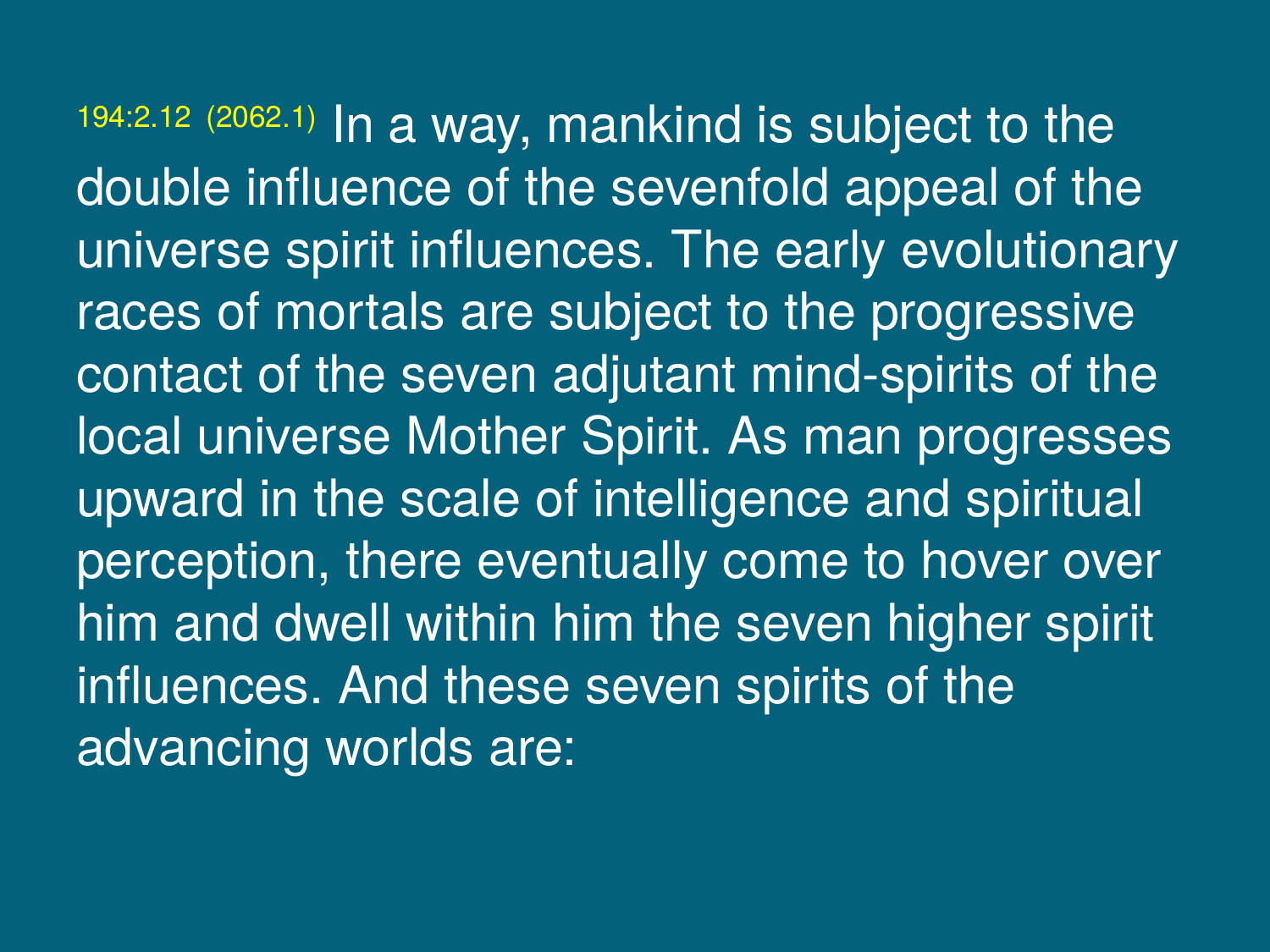

194:2.12 (2062.1) In a way, mankind is subject to the double influence of the sevenfold appeal of the universe spirit influences. The early evolutionary races of mortals are subject to the progressive contact of the seven adjutant mind-spirits of the local universe Mother Spirit. As man progresses upward in the scale of intelligence and spiritual perception, there eventually come to hover over him and dwell within him the seven higher spirit influences. And these seven spirits of the advancing worlds are: